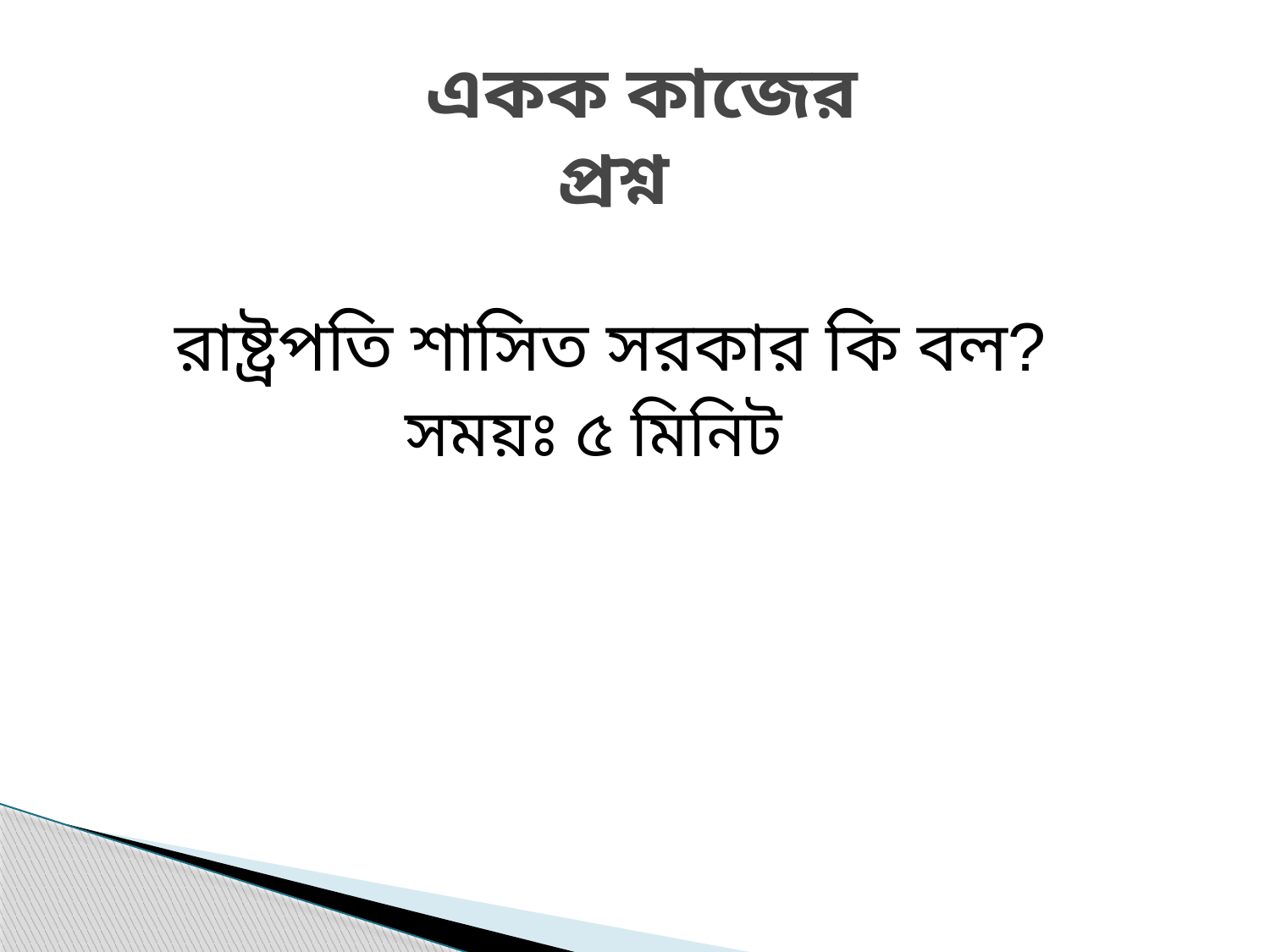

# একক কাজের প্রশ্ন
রাষ্ট্রপতি শাসিত সরকার কি বল?
সময়ঃ ৫ মিনিট